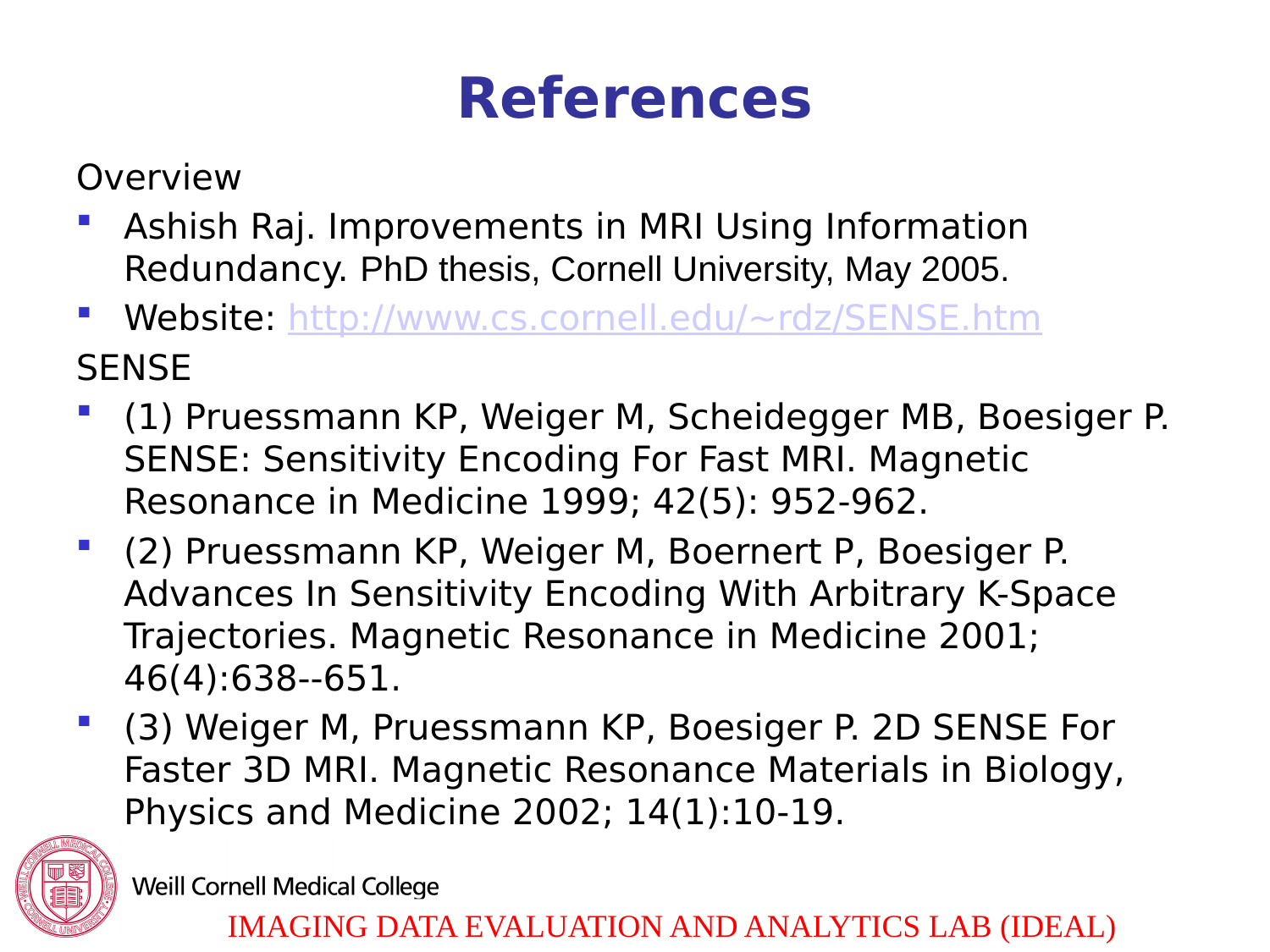

# References
Overview
Ashish Raj. Improvements in MRI Using Information Redundancy. PhD thesis, Cornell University, May 2005.
Website: http://www.cs.cornell.edu/~rdz/SENSE.htm
SENSE
(1) Pruessmann KP, Weiger M, Scheidegger MB, Boesiger P. SENSE: Sensitivity Encoding For Fast MRI. Magnetic Resonance in Medicine 1999; 42(5): 952-962.
(2) Pruessmann KP, Weiger M, Boernert P, Boesiger P. Advances In Sensitivity Encoding With Arbitrary K-Space Trajectories. Magnetic Resonance in Medicine 2001; 46(4):638--651.
(3) Weiger M, Pruessmann KP, Boesiger P. 2D SENSE For Faster 3D MRI. Magnetic Resonance Materials in Biology, Physics and Medicine 2002; 14(1):10-19.

19